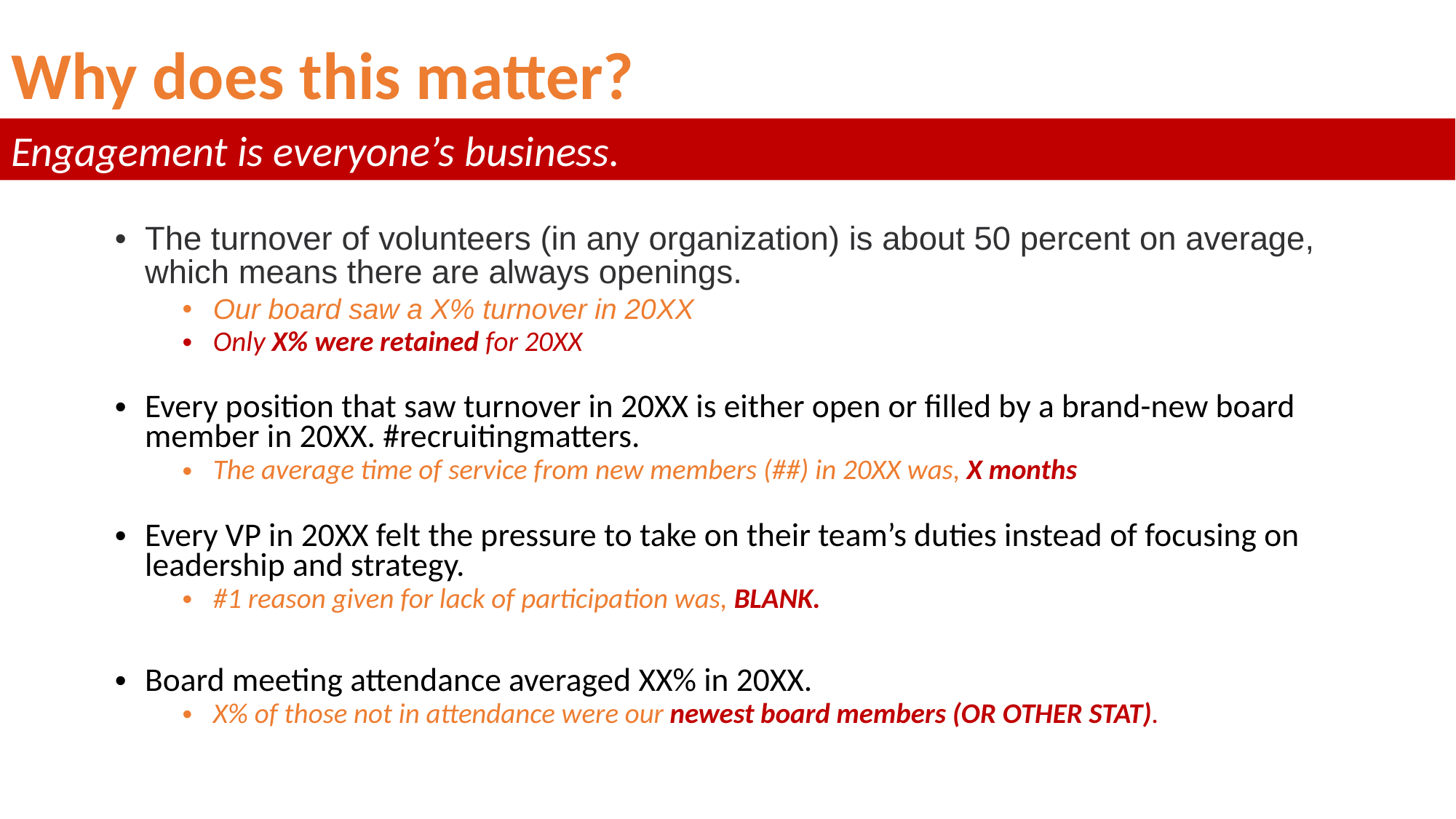

# Why does this matter?
Engagement is everyone’s business.
The turnover of volunteers (in any organization) is about 50 percent on average, which means there are always openings.
Our board saw a X% turnover in 20XX
Only X% were retained for 20XX
Every position that saw turnover in 20XX is either open or filled by a brand-new board member in 20XX. #recruitingmatters.
The average time of service from new members (##) in 20XX was, X months
Every VP in 20XX felt the pressure to take on their team’s duties instead of focusing on leadership and strategy.
#1 reason given for lack of participation was, BLANK.

Board meeting attendance averaged XX% in 20XX.
X% of those not in attendance were our newest board members (OR OTHER STAT).